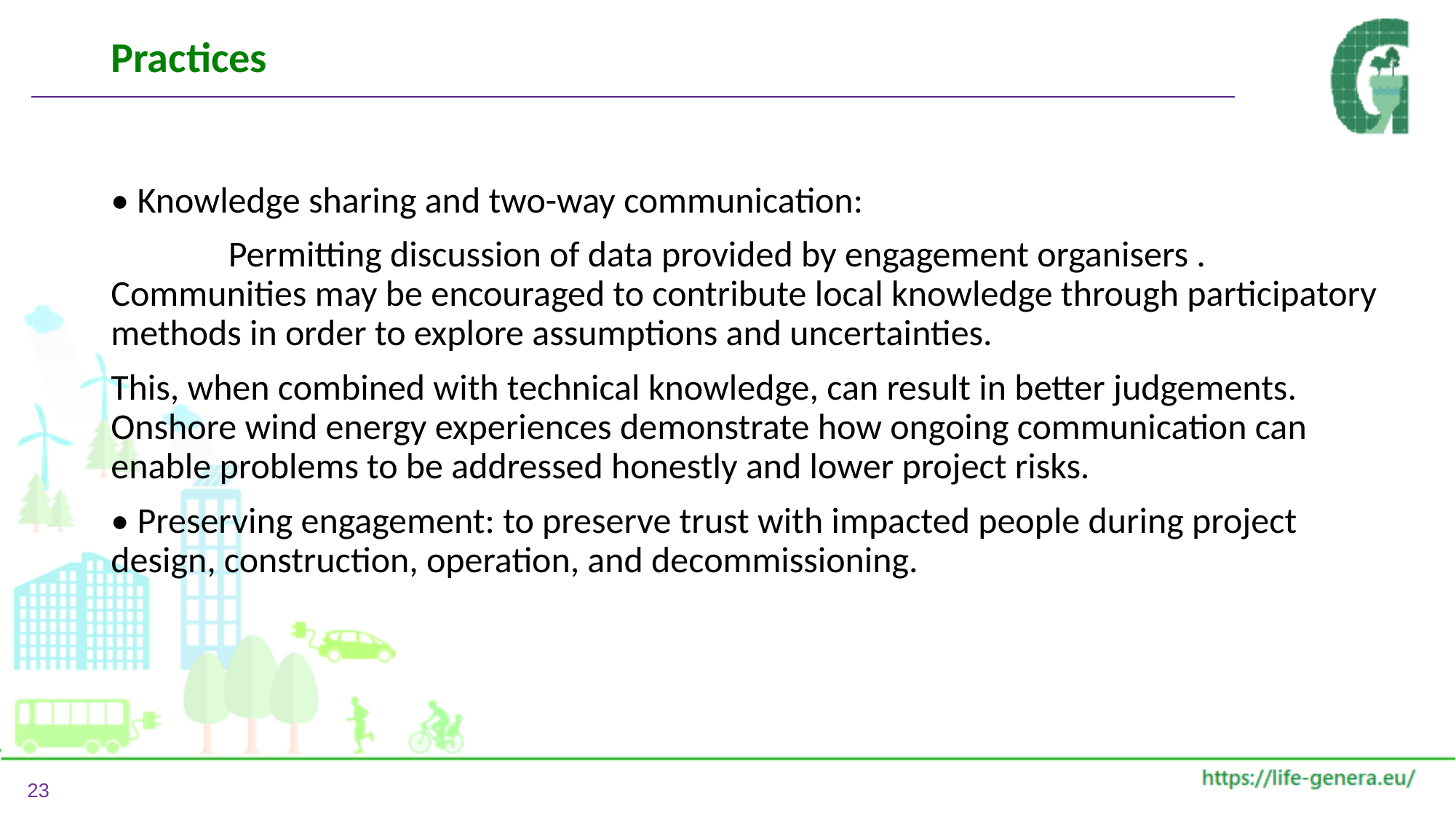

# Practices

• Knowledge sharing and two-way communication:
	 Permitting discussion of data provided by engagement organisers . 	Communities may be encouraged to contribute local knowledge through participatory methods in order to explore assumptions and uncertainties.
This, when combined with technical knowledge, can result in better judgements. Onshore wind energy experiences demonstrate how ongoing communication can enable problems to be addressed honestly and lower project risks.
• Preserving engagement: to preserve trust with impacted people during project design, construction, operation, and decommissioning.

23